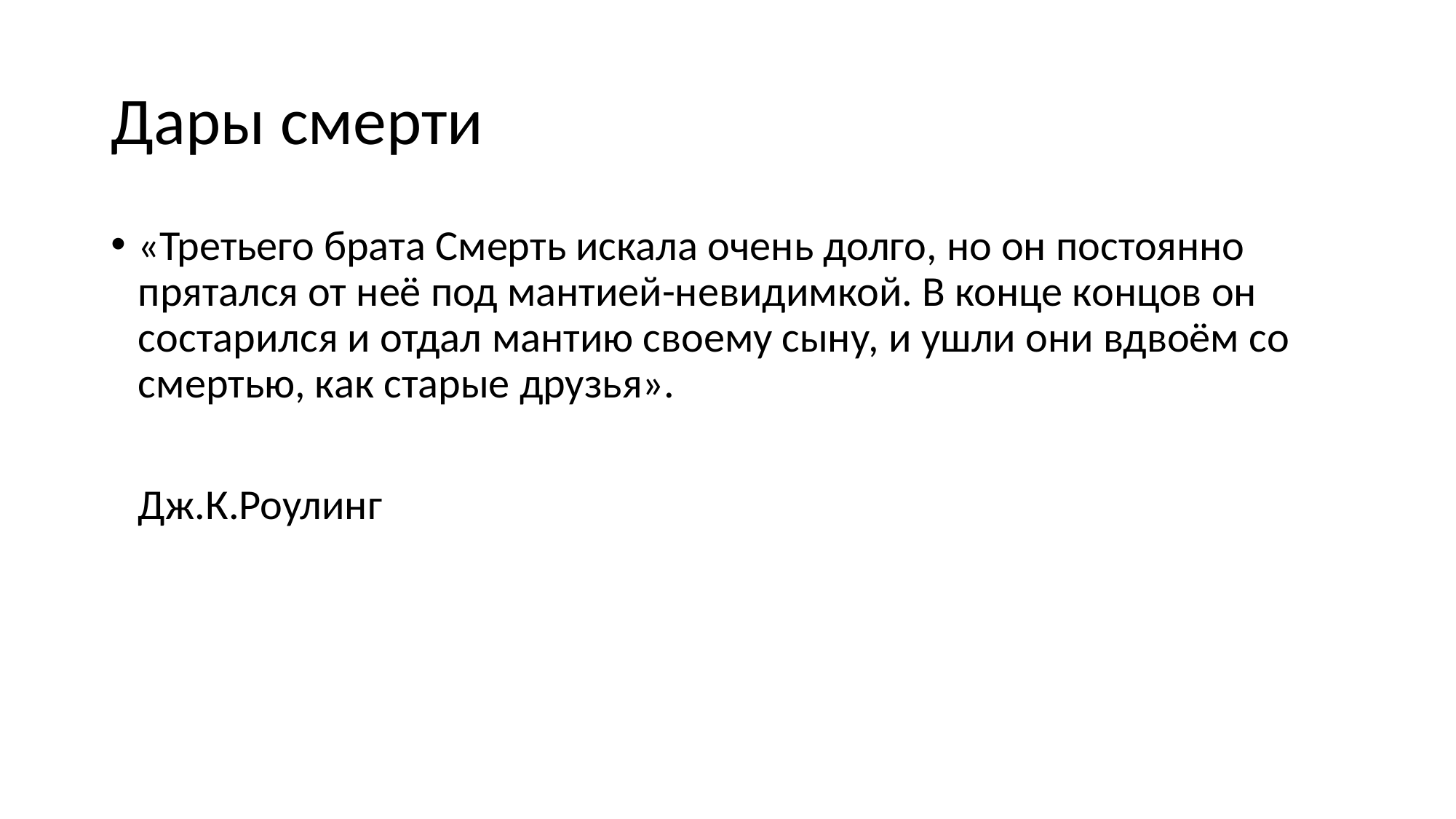

# Дары смерти
«Третьего брата Смерть искала очень долго, но он постоянно прятался от неё под мантией-невидимкой. В конце концов он состарился и отдал мантию своему сыну, и ушли они вдвоём со смертью, как старые друзья».

	Дж.К.Роулинг